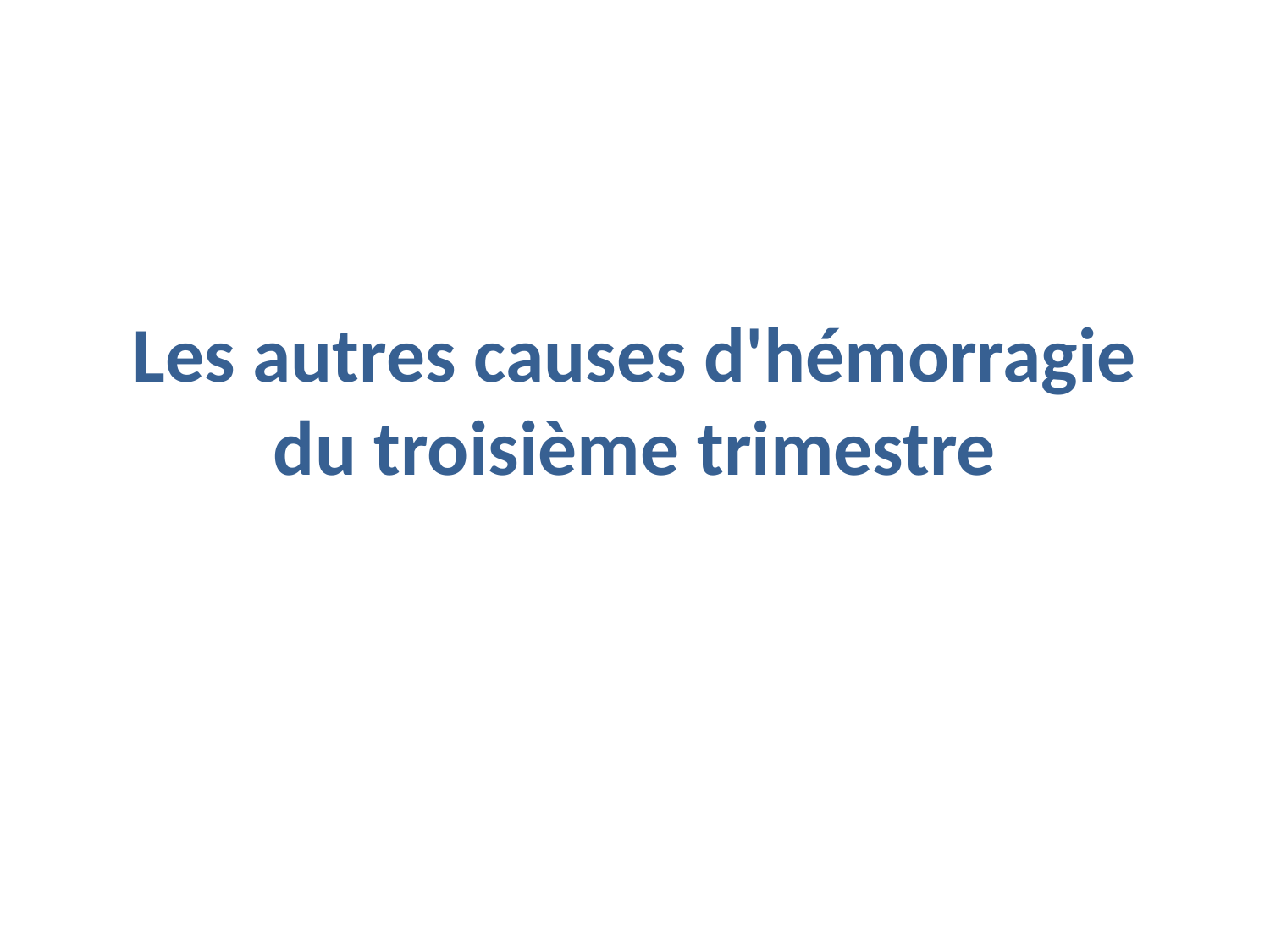

# Les autres causes d'hémorragie du troisième trimestre